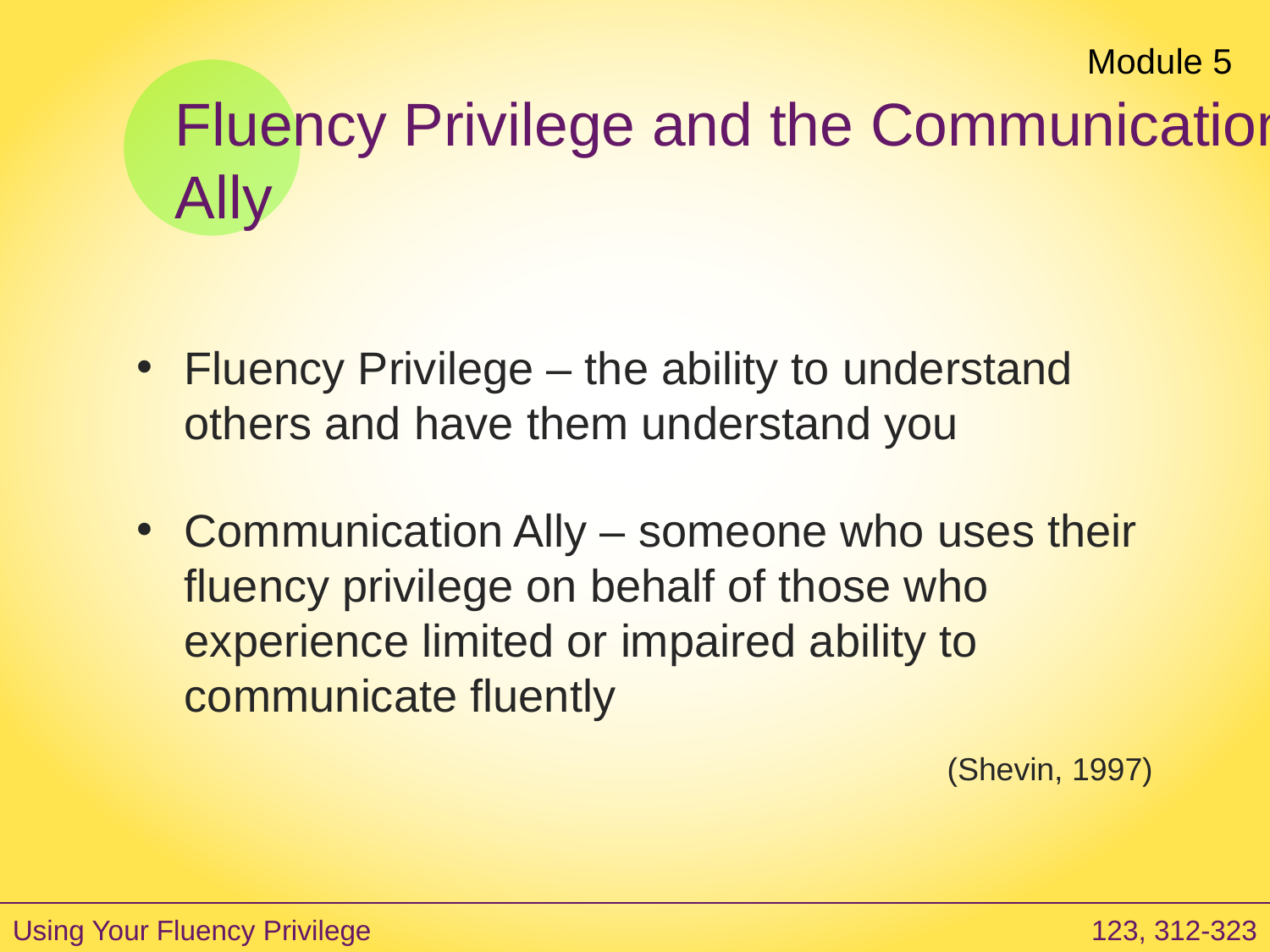

Module 5
# Fluency Privilege and the Communication Ally
Fluency Privilege – the ability to understand others and have them understand you
Communication Ally – someone who uses their fluency privilege on behalf of those who experience limited or impaired ability to communicate fluently
(Shevin, 1997)
Using Your Fluency Privilege
123, 312-323